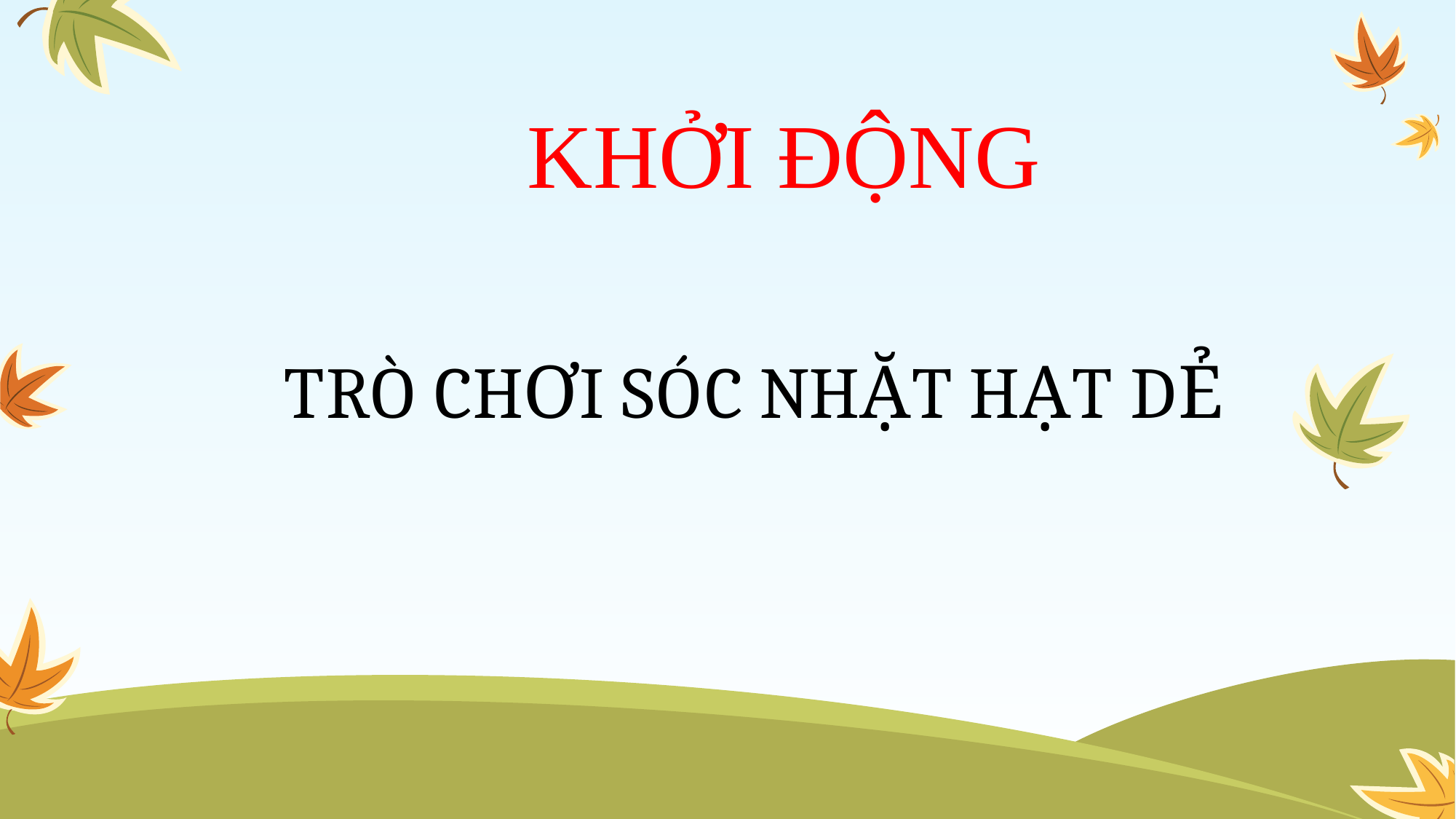

# KHỞI ĐỘNG
TRÒ CHƠI SÓC NHẶT HẠT DẺ